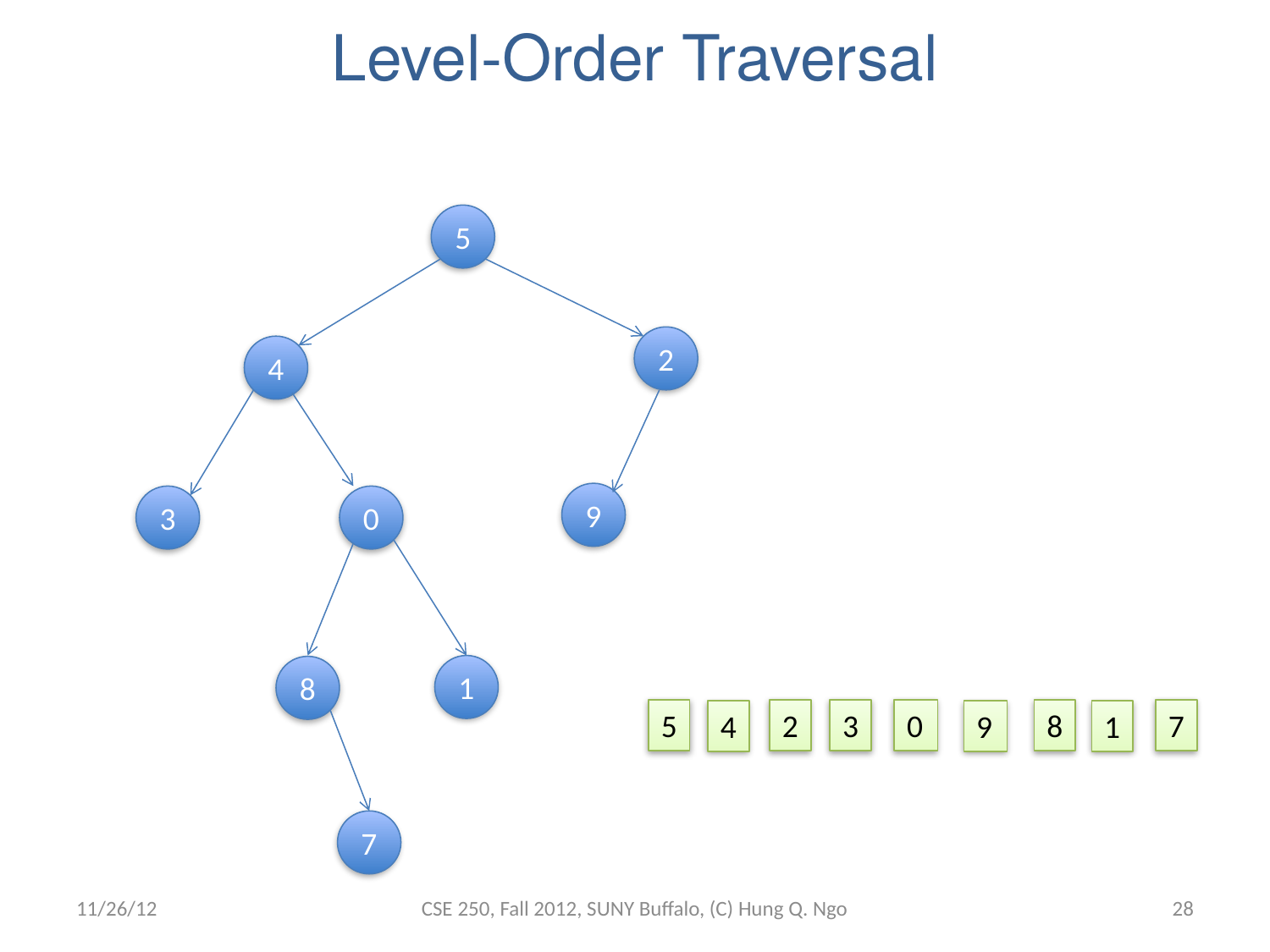

# Level-Order Traversal
5
2
4
9
3
0
1
8
5
2
3
0
8
7
4
9
1
7
11/26/12
CSE 250, Fall 2012, SUNY Buffalo, (C) Hung Q. Ngo
28